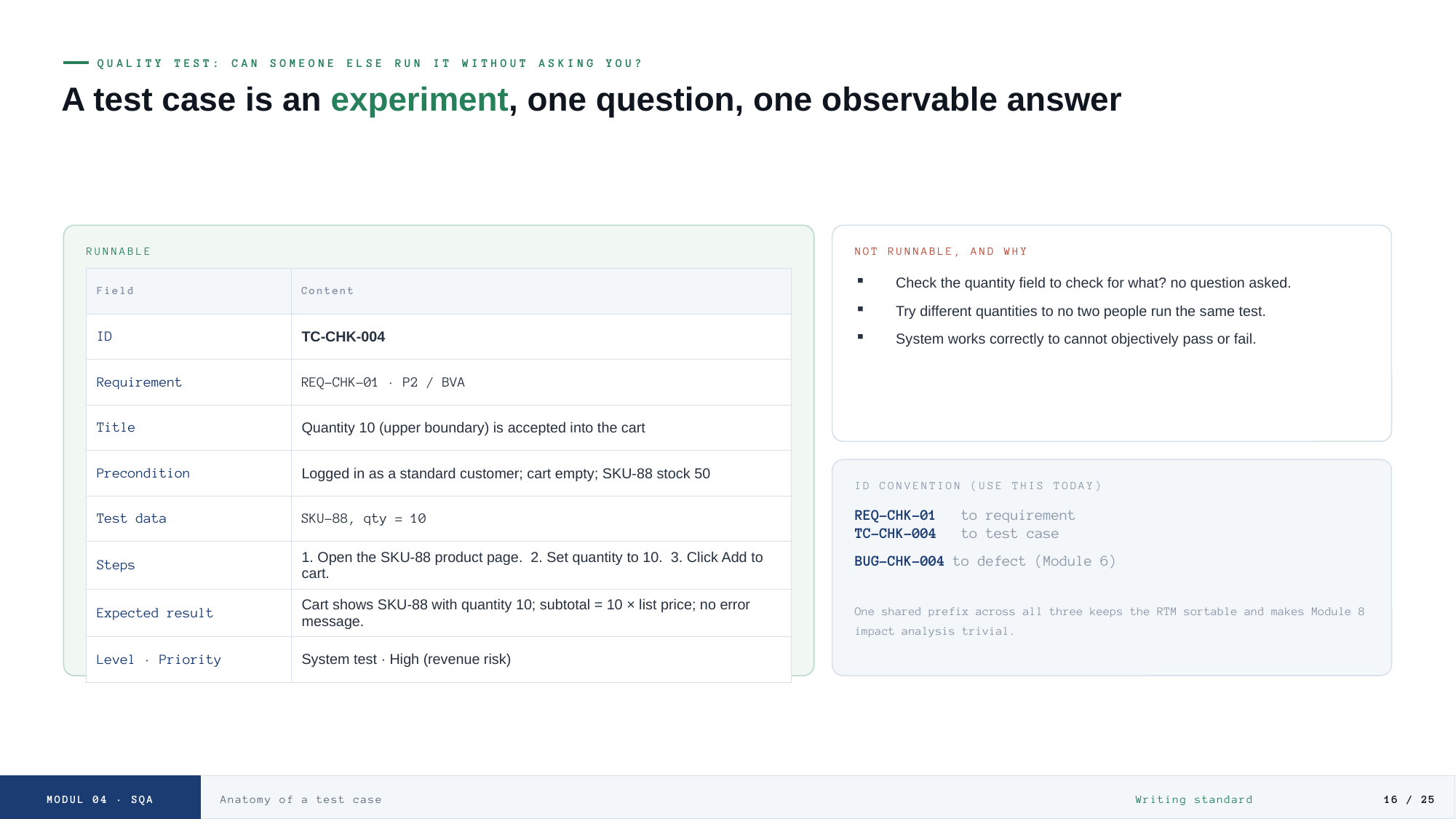

QUALITY TEST: CAN SOMEONE ELSE RUN IT WITHOUT ASKING YOU?

A test case is an experiment, one question, one observable answer

RUNNABLE
NOT RUNNABLE, AND WHY
| Field | Content |
| --- | --- |
| ID | TC-CHK-004 |
| Requirement | REQ-CHK-01 · P2 / BVA |
| Title | Quantity 10 (upper boundary) is accepted into the cart |
| Precondition | Logged in as a standard customer; cart empty; SKU-88 stock 50 |
| Test data | SKU-88, qty = 10 |
| Steps | 1. Open the SKU-88 product page. 2. Set quantity to 10. 3. Click Add to cart. |
| Expected result | Cart shows SKU-88 with quantity 10; subtotal = 10 × list price; no error message. |
| Level · Priority | System test · High (revenue risk) |
Check the quantity field to check for what? no question asked.
Try different quantities to no two people run the same test.
System works correctly to cannot objectively pass or fail.

ID CONVENTION (USE THIS TODAY)
REQ-CHK-01   to requirement
TC-CHK-004   to test case
BUG-CHK-004 to defect (Module 6)
One shared prefix across all three keeps the RTM sortable and makes Module 8 impact analysis trivial.

MODUL 04 · SQA
Anatomy of a test case
Writing standard
16 / 25